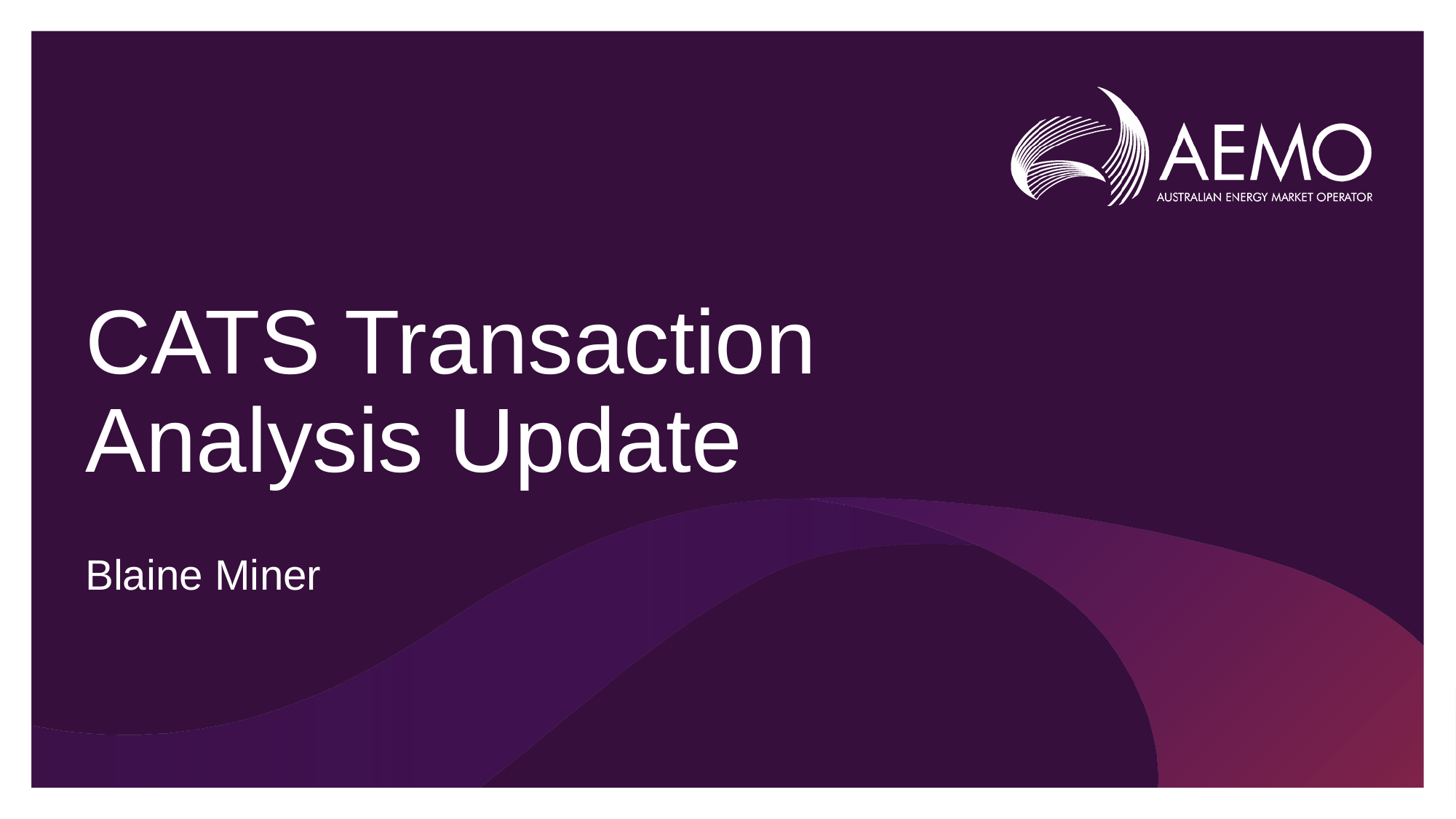

# CATS Transaction Analysis Update
Blaine Miner